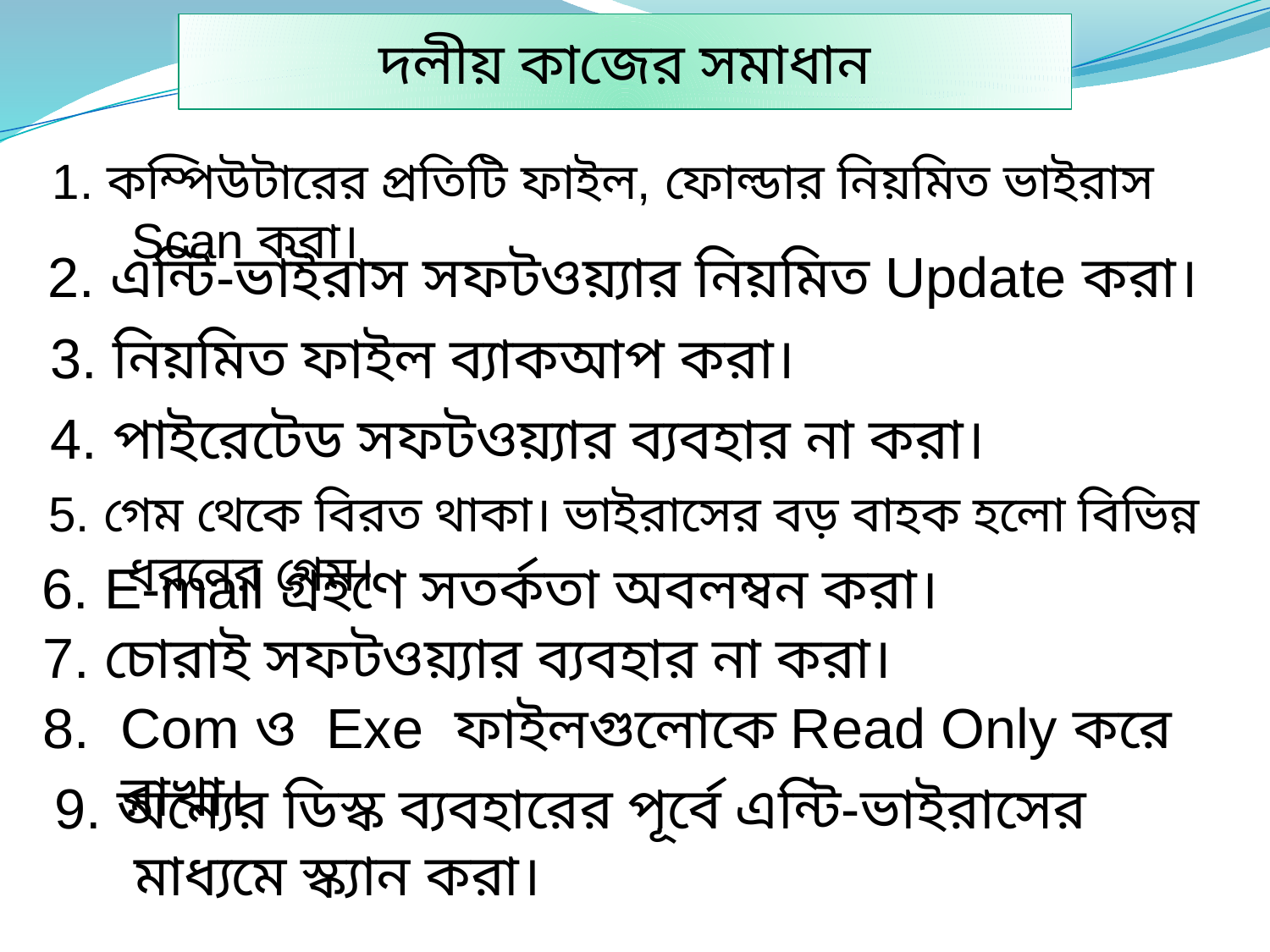

দলীয় কাজের সমাধান
1. কম্পিউটারের প্রতিটি ফাইল, ফোল্ডার নিয়মিত ভাইরাস Scan করা।
2. এন্টি-ভাইরাস সফটওয়্যার নিয়মিত Update করা।
3. নিয়মিত ফাইল ব্যাকআপ করা।
4. পাইরেটেড সফটওয়্যার ব্যবহার না করা।
5. গেম থেকে বিরত থাকা। ভাইরাসের বড় বাহক হলো বিভিন্ন ধরনের গেম।
6. E-mail গ্রহণে সতর্কতা অবলম্বন করা।
7. চোরাই সফটওয়্যার ব্যবহার না করা।
8.  Com ও  Exe  ফাইলগুলোকে Read Only করে রাখা।
9. অন্যের ডিস্ক ব্যবহারের পূর্বে এন্টি-ভাইরাসের মাধ্যমে স্ক্যান করা।